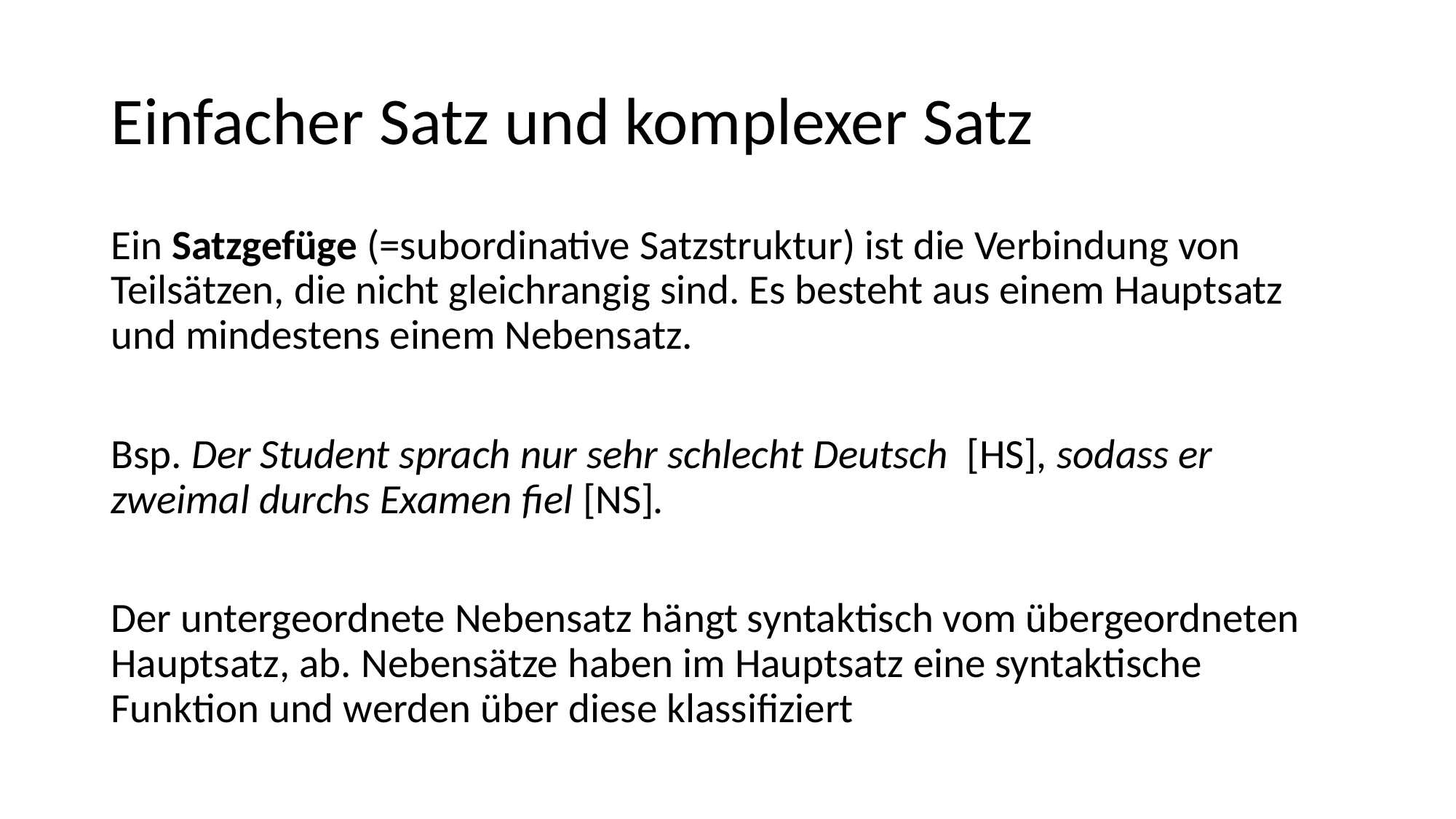

# Einfacher Satz und komplexer Satz
Ein Satzgefüge (=subordinative Satzstruktur) ist die Verbindung von Teilsätzen, die nicht gleichrangig sind. Es besteht aus einem Hauptsatz und mindestens einem Nebensatz.

Bsp. Der Student sprach nur sehr schlecht Deutsch	[HS], sodass er zweimal durchs Examen fiel [NS].

Der untergeordnete Nebensatz hängt syntaktisch vom übergeordneten Hauptsatz, ab. Nebensätze haben im Hauptsatz eine syntaktische Funktion und werden über diese klassifiziert